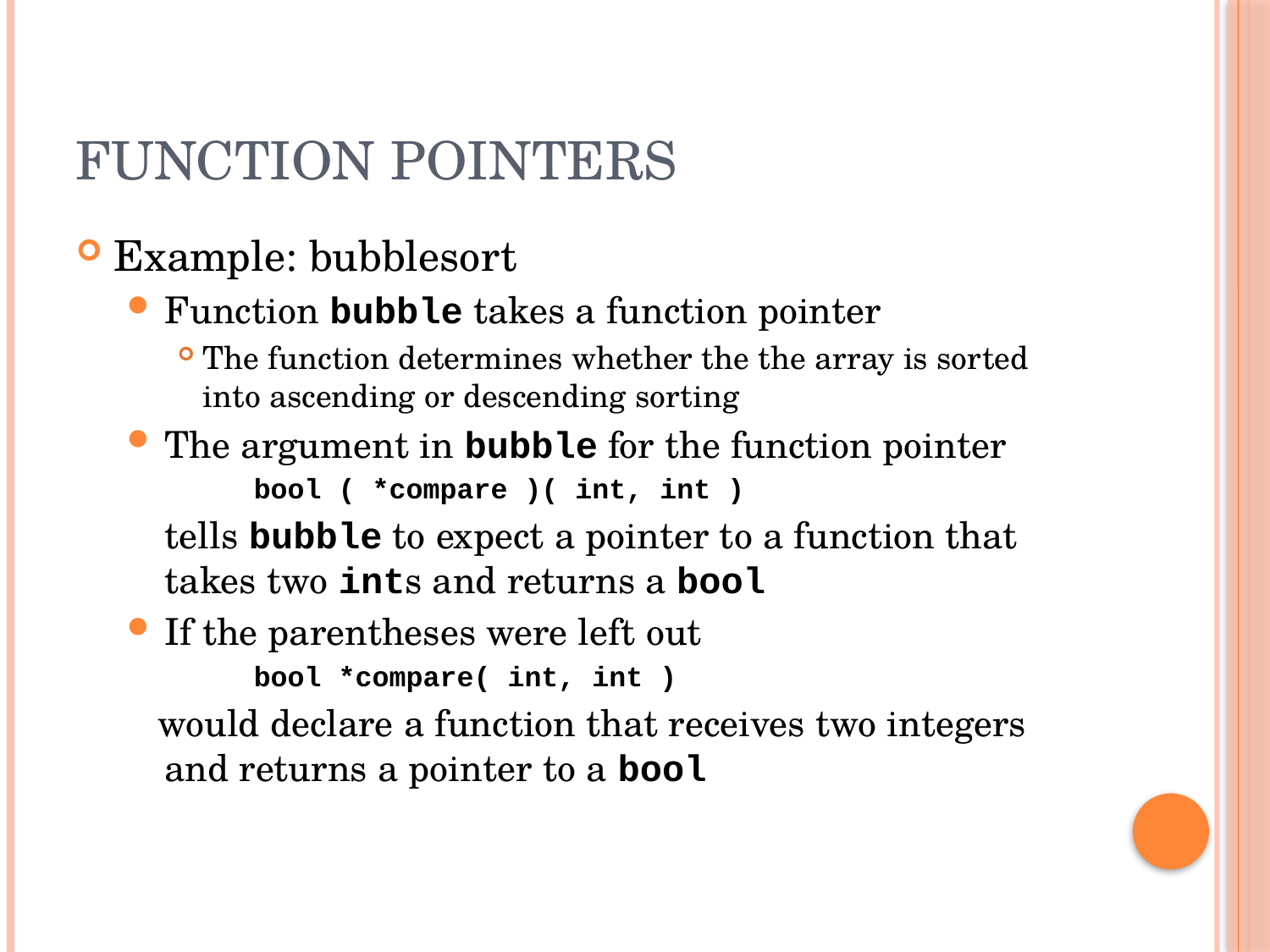

16
# Function Pointers
Example: bubblesort
Function bubble takes a function pointer
The function determines whether the the array is sorted into ascending or descending sorting
The argument in bubble for the function pointer
bool ( *compare )( int, int )
	tells bubble to expect a pointer to a function that takes two ints and returns a bool
If the parentheses were left out
bool *compare( int, int )
   would declare a function that receives two integers and returns a pointer to a bool